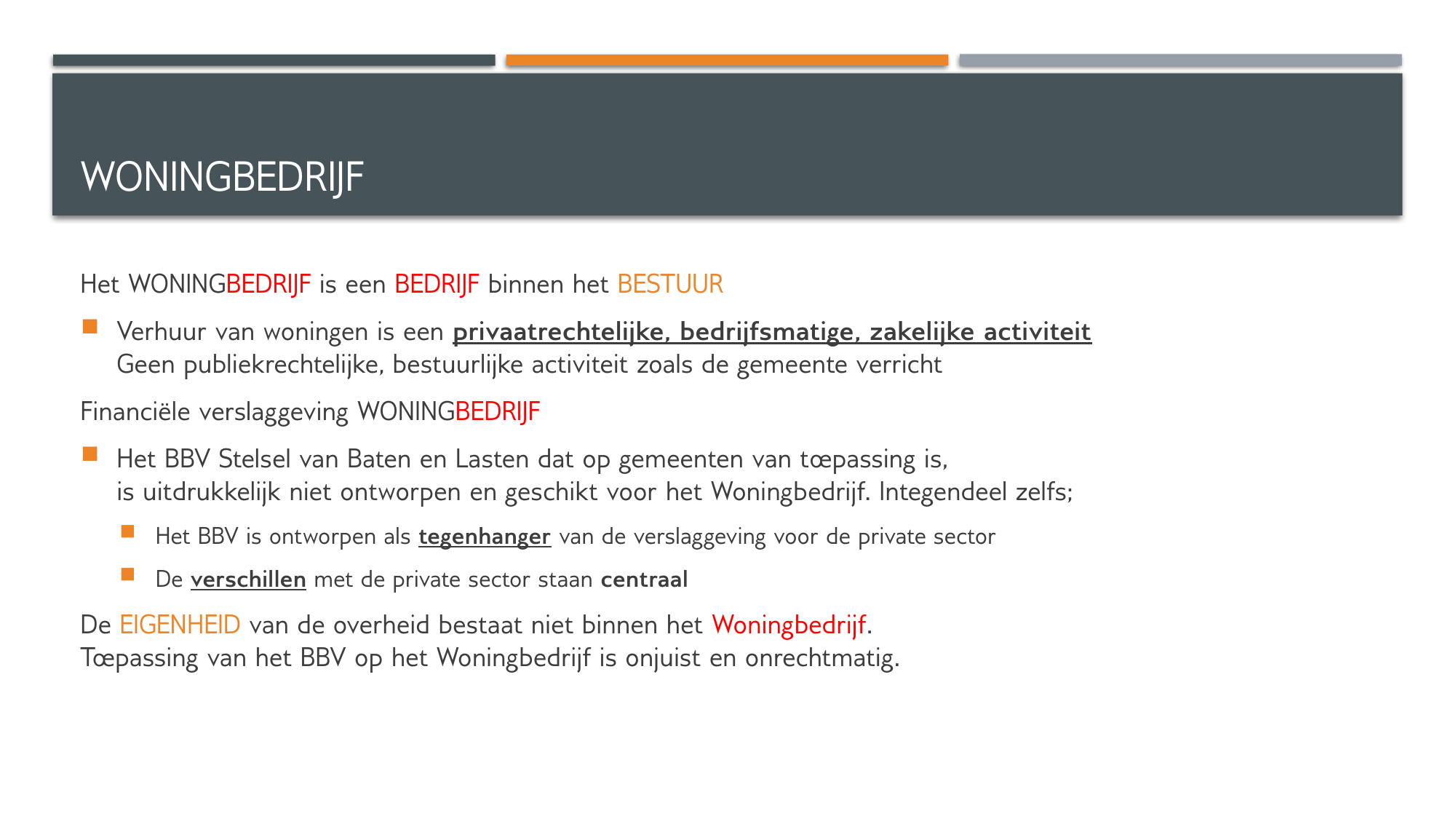

# woningbedrijf
Het WONINGBEDRIJF is een BEDRIJF binnen het BESTUUR
Verhuur van woningen is een privaatrechtelijke, bedrijfsmatige, zakelijke activiteit
Geen publiekrechtelijke, bestuurlijke activiteit zoals de gemeente verricht
Financiële verslaggeving WONINGBEDRIJF
Het BBV Stelsel van Baten en Lasten dat op gemeenten van toepassing is,
is uitdrukkelijk niet ontworpen en geschikt voor het Woningbedrijf. Integendeel zelfs;
Het BBV is ontworpen als tegenhanger van de verslaggeving voor de private sector
De verschillen met de private sector staan centraal
De EIGENHEID van de overheid bestaat niet binnen het Woningbedrijf.
Toepassing van het BBV op het Woningbedrijf is onjuist en onrechtmatig.